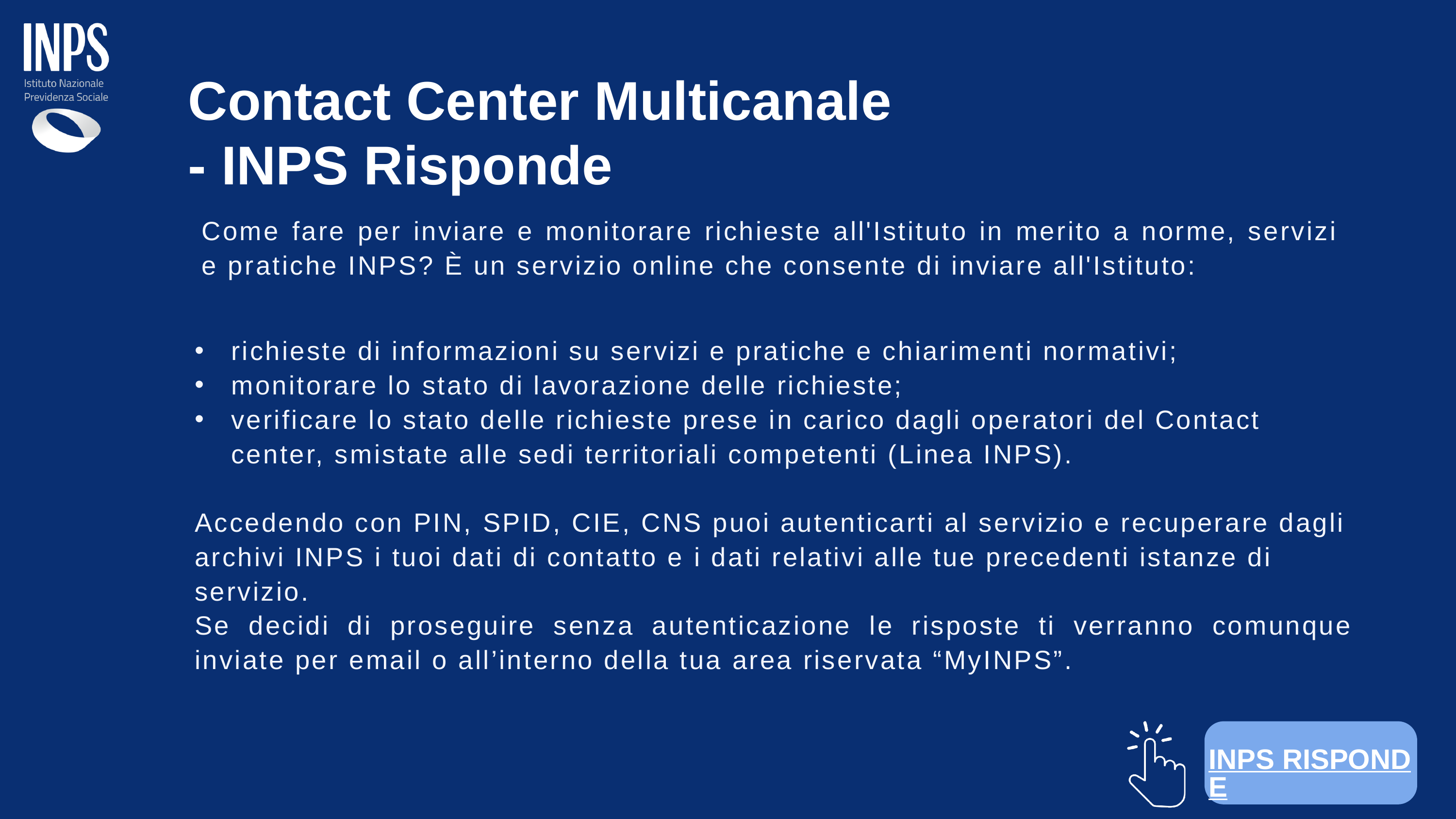

Contact Center Multicanale
- INPS Risponde

Come fare per inviare e monitorare richieste all'Istituto in merito a norme, servizi e pratiche INPS? È un servizio online che consente di inviare all'Istituto:

richieste di informazioni su servizi e pratiche e chiarimenti normativi;
monitorare lo stato di lavorazione delle richieste;
verificare lo stato delle richieste prese in carico dagli operatori del Contact center, smistate alle sedi territoriali competenti (Linea INPS).

Accedendo con PIN, SPID, CIE, CNS puoi autenticarti al servizio e recuperare dagli archivi INPS i tuoi dati di contatto e i dati relativi alle tue precedenti istanze di servizio.
Se decidi di proseguire senza autenticazione le risposte ti verranno comunque inviate per email o all’interno della tua area riservata “MyINPS”.

INPS RISPONDE